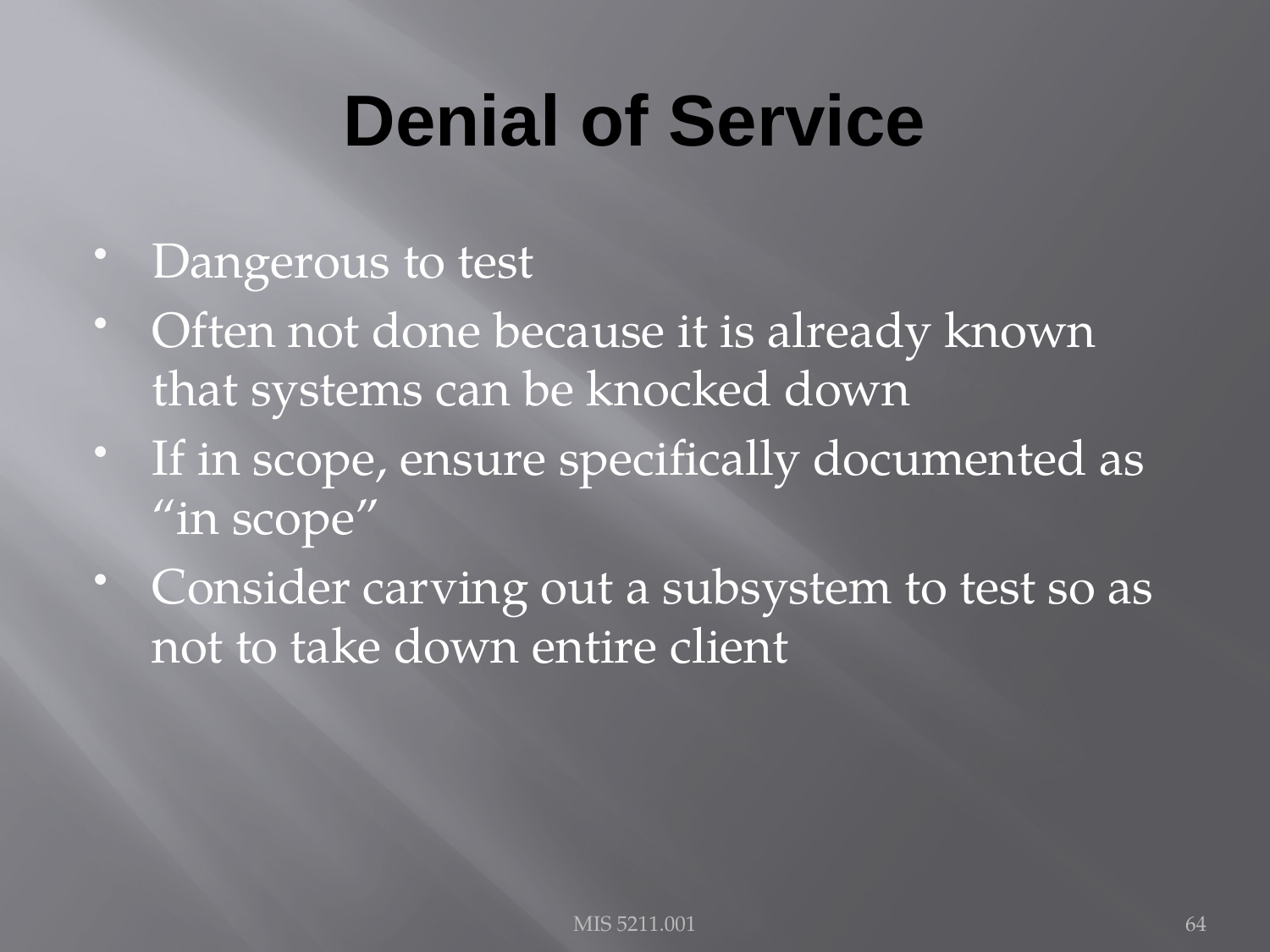

# Denial of Service
Dangerous to test
Often not done because it is already known that systems can be knocked down
If in scope, ensure specifically documented as “in scope”
Consider carving out a subsystem to test so as not to take down entire client
MIS 5211.001
64